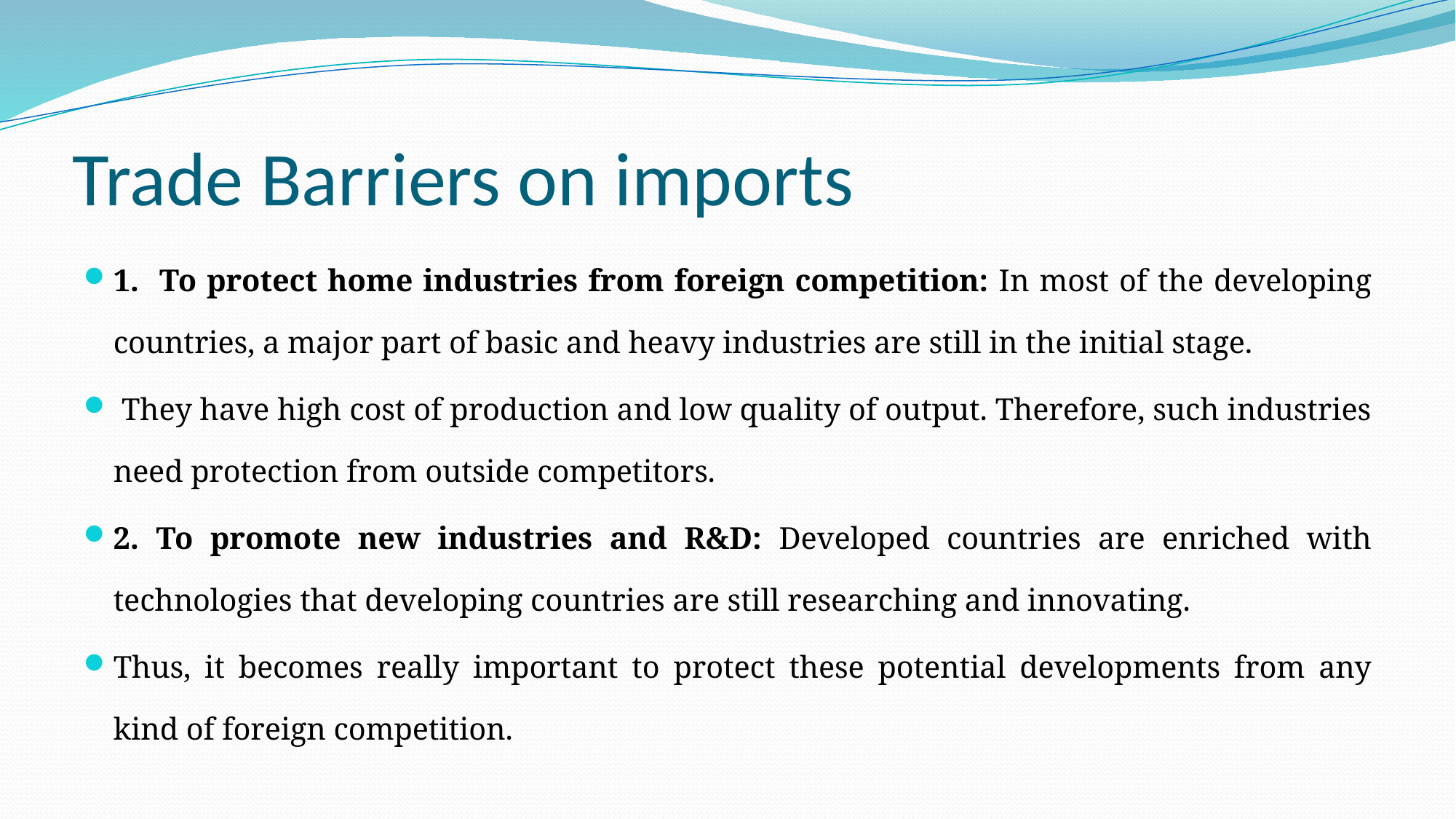

# Trade Barriers on imports
1.  To protect home industries from foreign competition: In most of the developing countries, a major part of basic and heavy industries are still in the initial stage.
 They have high cost of production and low quality of output. Therefore, such industries need protection from outside competitors.
2. To promote new industries and R&D: Developed countries are enriched with technologies that developing countries are still researching and innovating.
Thus, it becomes really important to protect these potential developments from any kind of foreign competition.